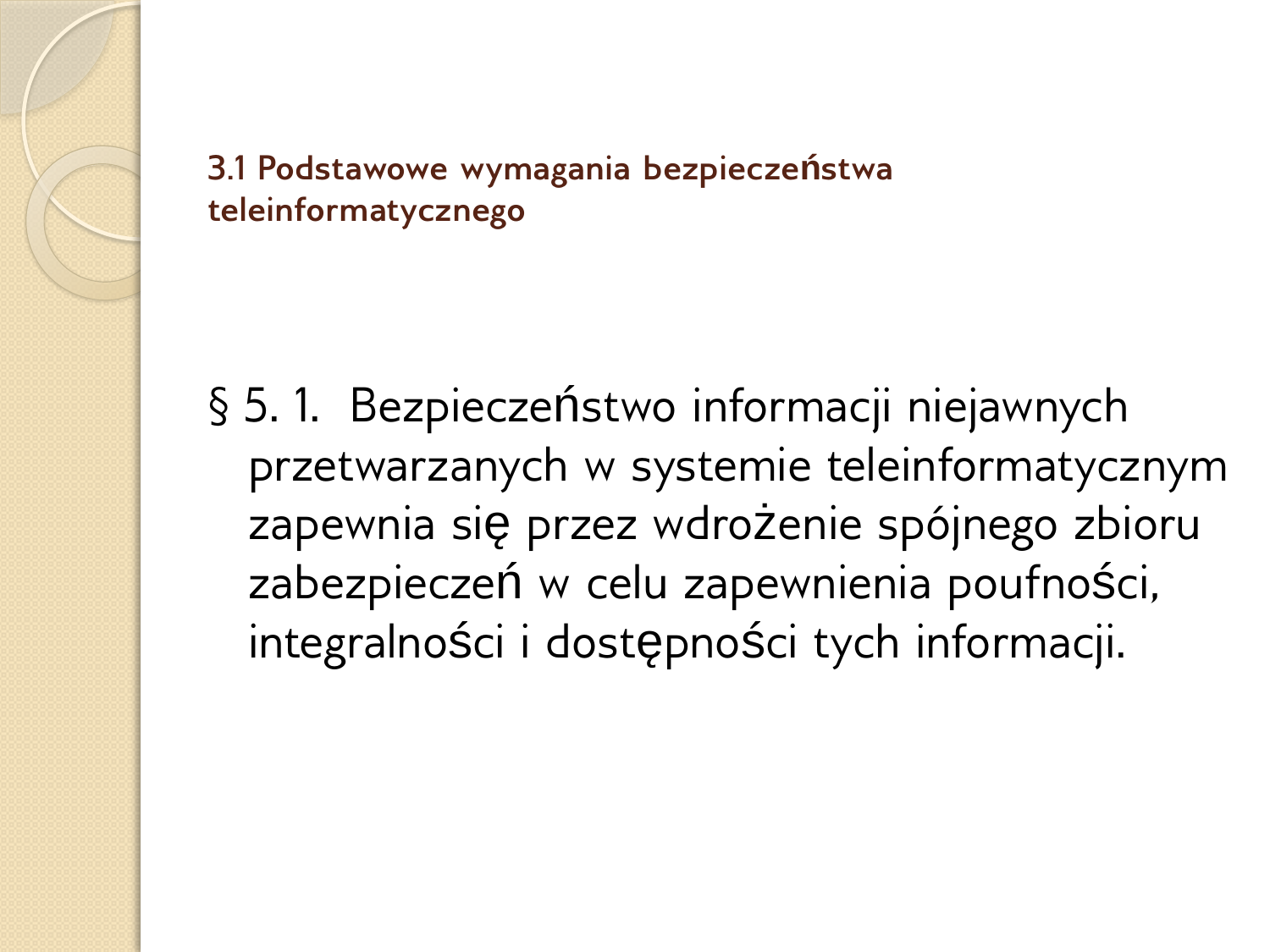

# 3.1 Podstawowe wymagania bezpieczeństwa teleinformatycznego
§ 5. 1.  Bezpieczeństwo informacji niejawnych przetwarzanych w systemie teleinformatycznym zapewnia się przez wdrożenie spójnego zbioru zabezpieczeń w celu zapewnienia poufności, integralności i dostępności tych informacji.